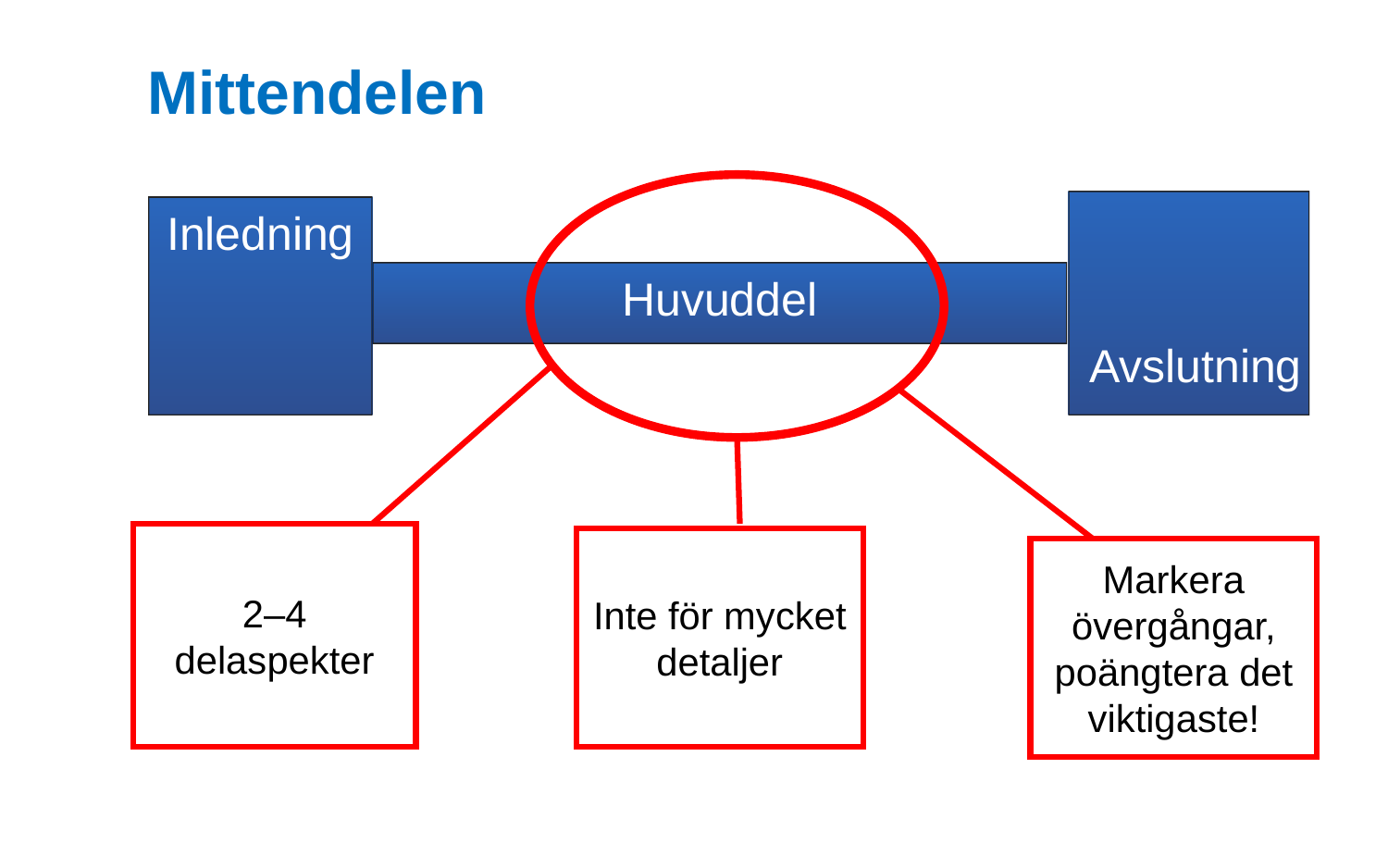

# Mittendelen

Inledning
Huvuddel
Avslutning
2–4 delaspekter
Inte för mycket detaljer
Markera övergångar, poängtera det viktigaste!